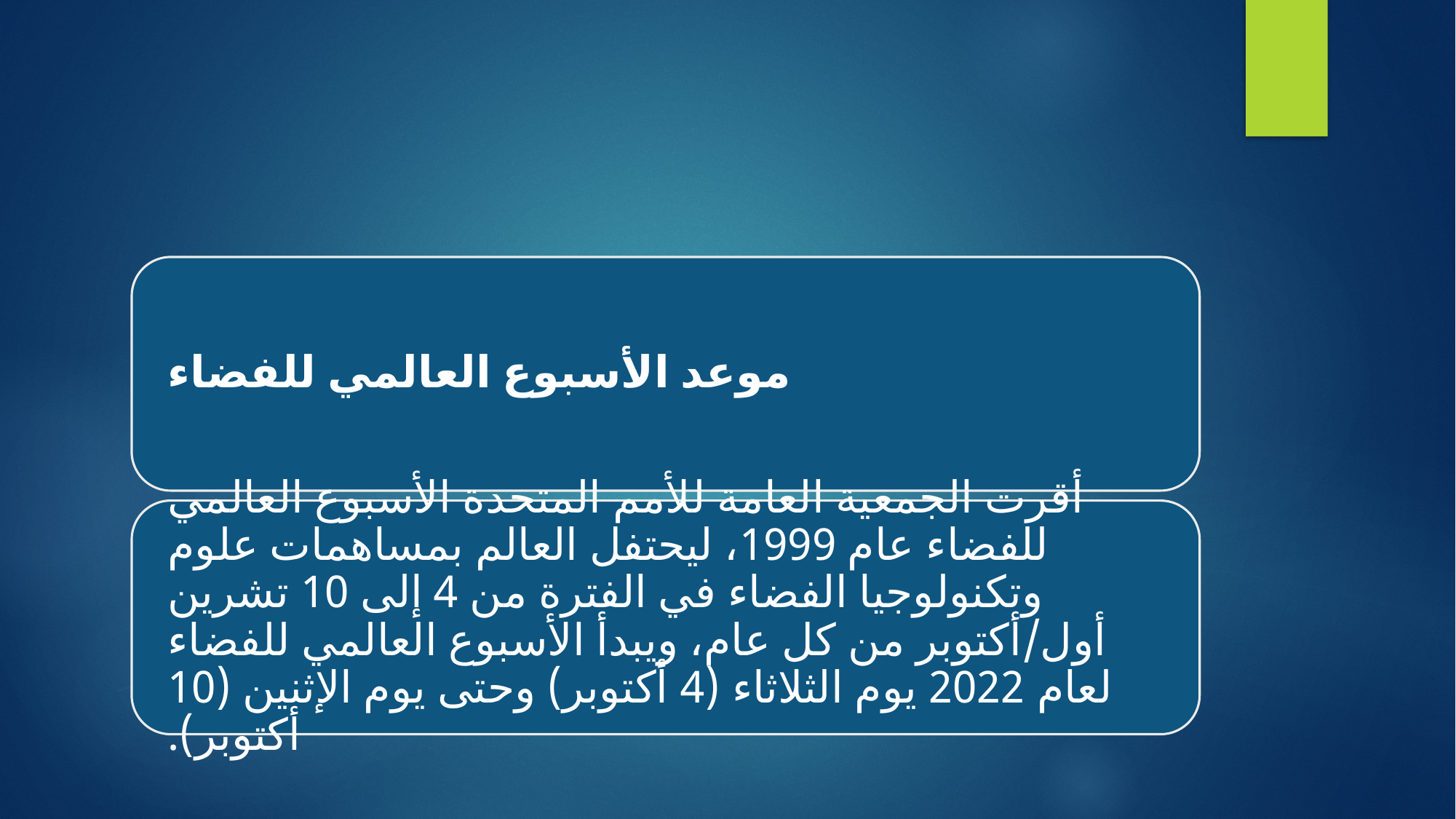

#
موعد الأسبوع العالمي للفضاء
أقرت الجمعية العامة للأمم المتحدة الأسبوع العالمي للفضاء عام 1999، ليحتفل العالم بمساهمات علوم وتكنولوجيا الفضاء في الفترة من 4 إلى 10 تشرين أول/أكتوبر من كل عام، ويبدأ الأسبوع العالمي للفضاء لعام 2022 يوم الثلاثاء (4 أكتوبر) وحتى يوم الإثنين (10 أكتوبر).